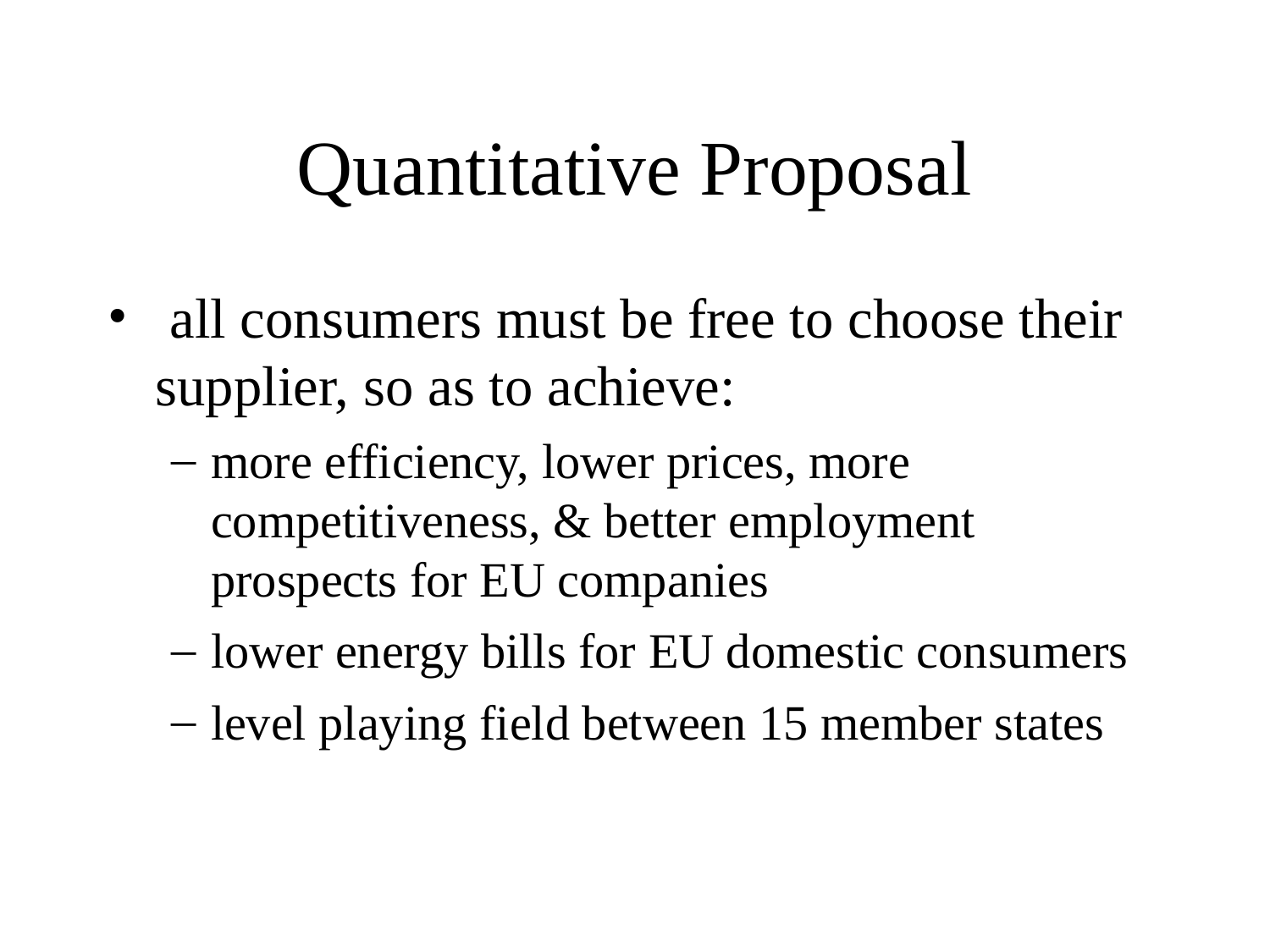

# Quantitative Proposal
 all consumers must be free to choose their supplier, so as to achieve:
more efficiency, lower prices, more competitiveness, & better employment prospects for EU companies
lower energy bills for EU domestic consumers
level playing field between 15 member states